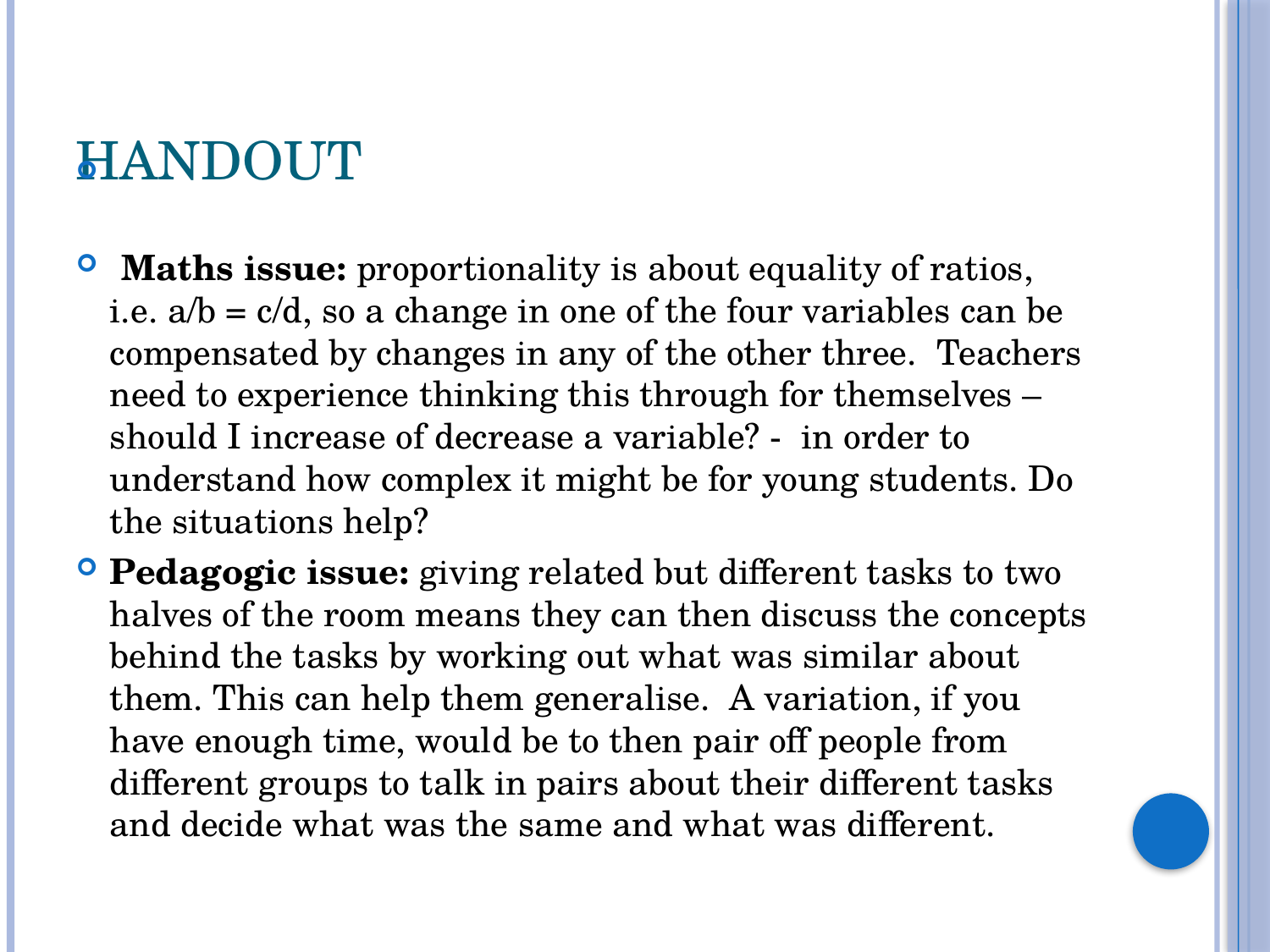

# Handout

 Maths issue: proportionality is about equality of ratios, i.e. a/b = c/d, so a change in one of the four variables can be compensated by changes in any of the other three.  Teachers need to experience thinking this through for themselves – should I increase of decrease a variable? -  in order to understand how complex it might be for young students. Do the situations help?
Pedagogic issue: giving related but different tasks to two halves of the room means they can then discuss the concepts behind the tasks by working out what was similar about them. This can help them generalise.  A variation, if you have enough time, would be to then pair off people from different groups to talk in pairs about their different tasks and decide what was the same and what was different.